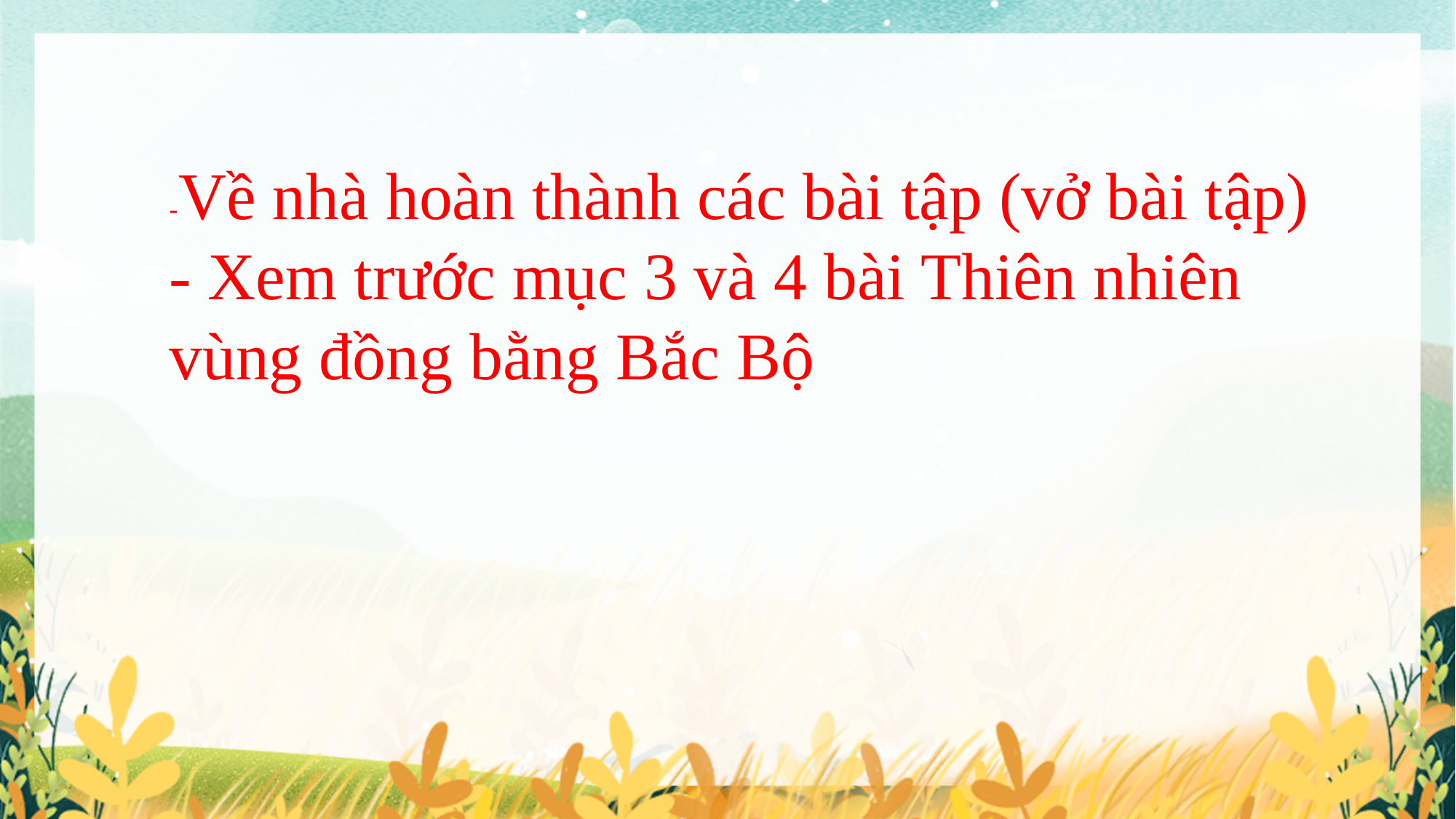

-Về nhà hoàn thành các bài tập (vở bài tập)
- Xem trước mục 3 và 4 bài Thiên nhiên vùng đồng bằng Bắc Bộ